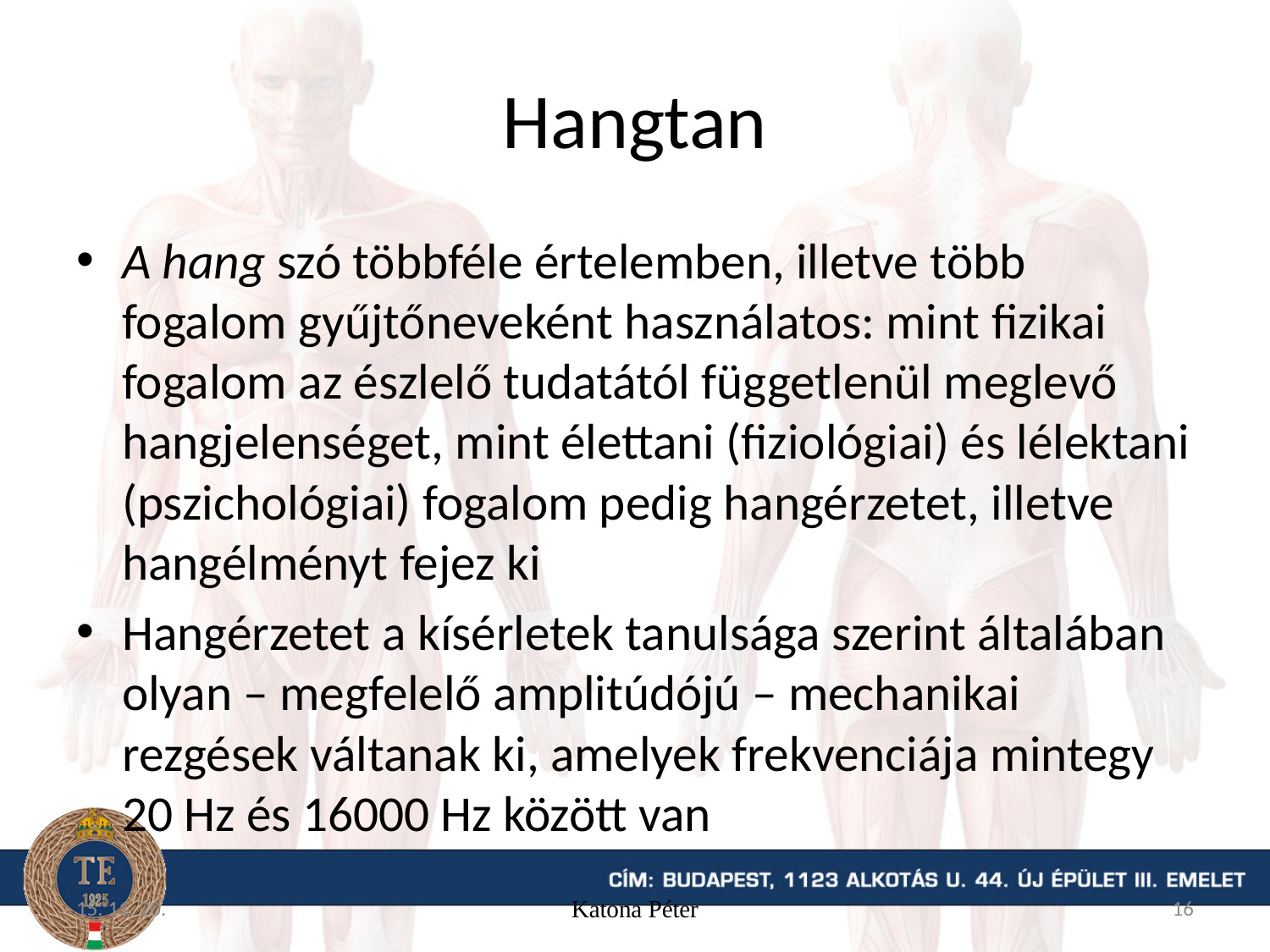

# Hangtan
A hang szó többféle értelemben, illetve több fogalom gyűjtőneveként használatos: mint fizikai fogalom az észlelő tudatától függetlenül meglevő hangjelenséget, mint élettani (fiziológiai) és lélektani (pszichológiai) fogalom pedig hangérzetet, illetve hangélményt fejez ki
Hangérzetet a kísérletek tanulsága szerint általában olyan – megfelelő amplitúdójú – mechanikai rezgések váltanak ki, amelyek frekvenciája mintegy 20 Hz és 16000 Hz között van
15. 11. 20.
Katona Péter
16